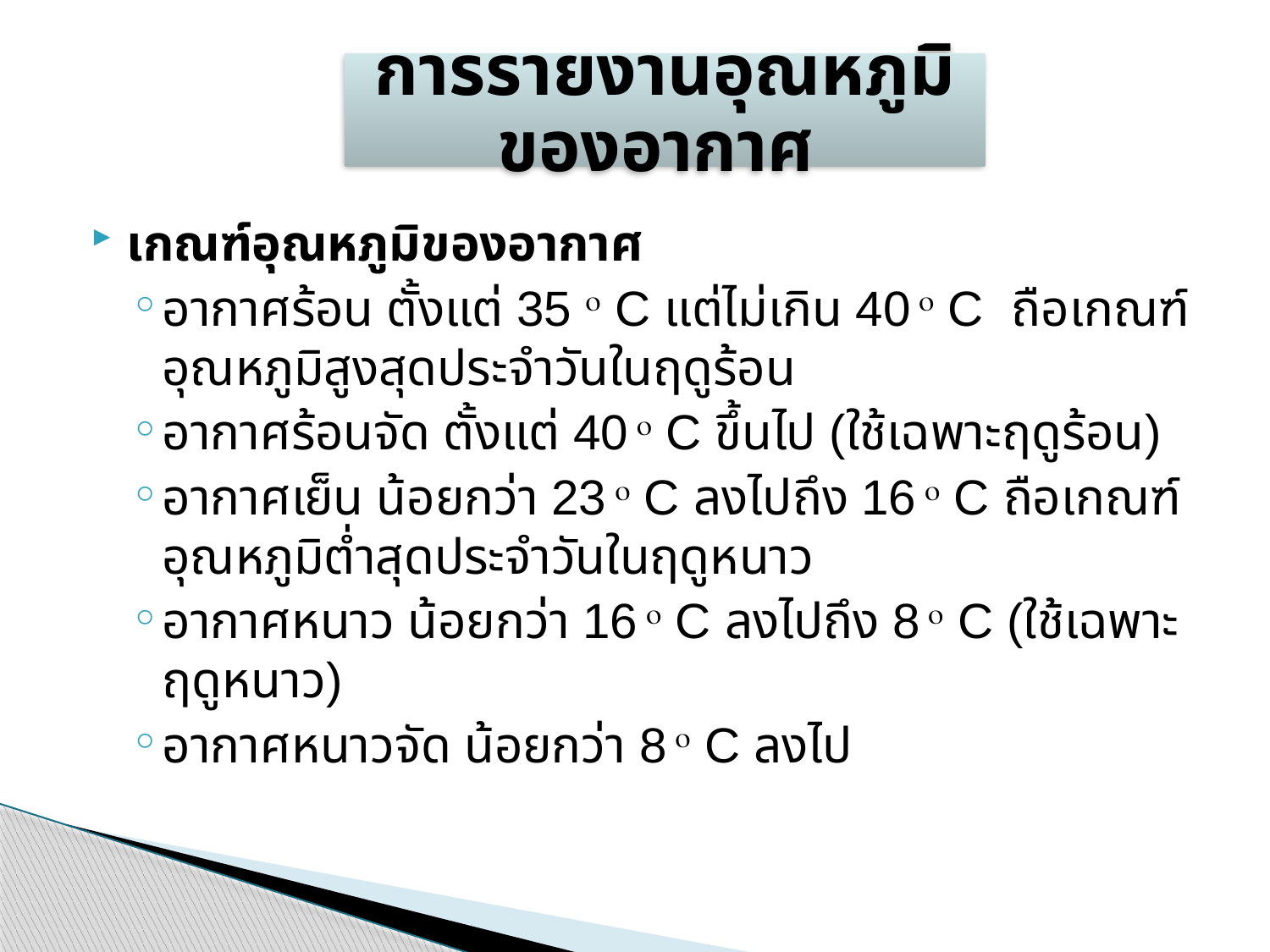

การรายงานอุณหภูมิของอากาศ
เกณฑ์อุณหภูมิของอากาศ
อากาศร้อน ตั้งแต่ 35 ο C แต่ไม่เกิน 40 ο C  ถือเกณฑ์อุณหภูมิสูงสุดประจำวันในฤดูร้อน
อากาศร้อนจัด ตั้งแต่ 40 ο C ขึ้นไป (ใช้เฉพาะฤดูร้อน)
อากาศเย็น น้อยกว่า 23 ο C ลงไปถึง 16 ο C ถือเกณฑ์อุณหภูมิตํ่าสุดประจำวันในฤดูหนาว
อากาศหนาว น้อยกว่า 16 ο C ลงไปถึง 8 ο C (ใช้เฉพาะฤดูหนาว)
อากาศหนาวจัด น้อยกว่า 8 ο C ลงไป